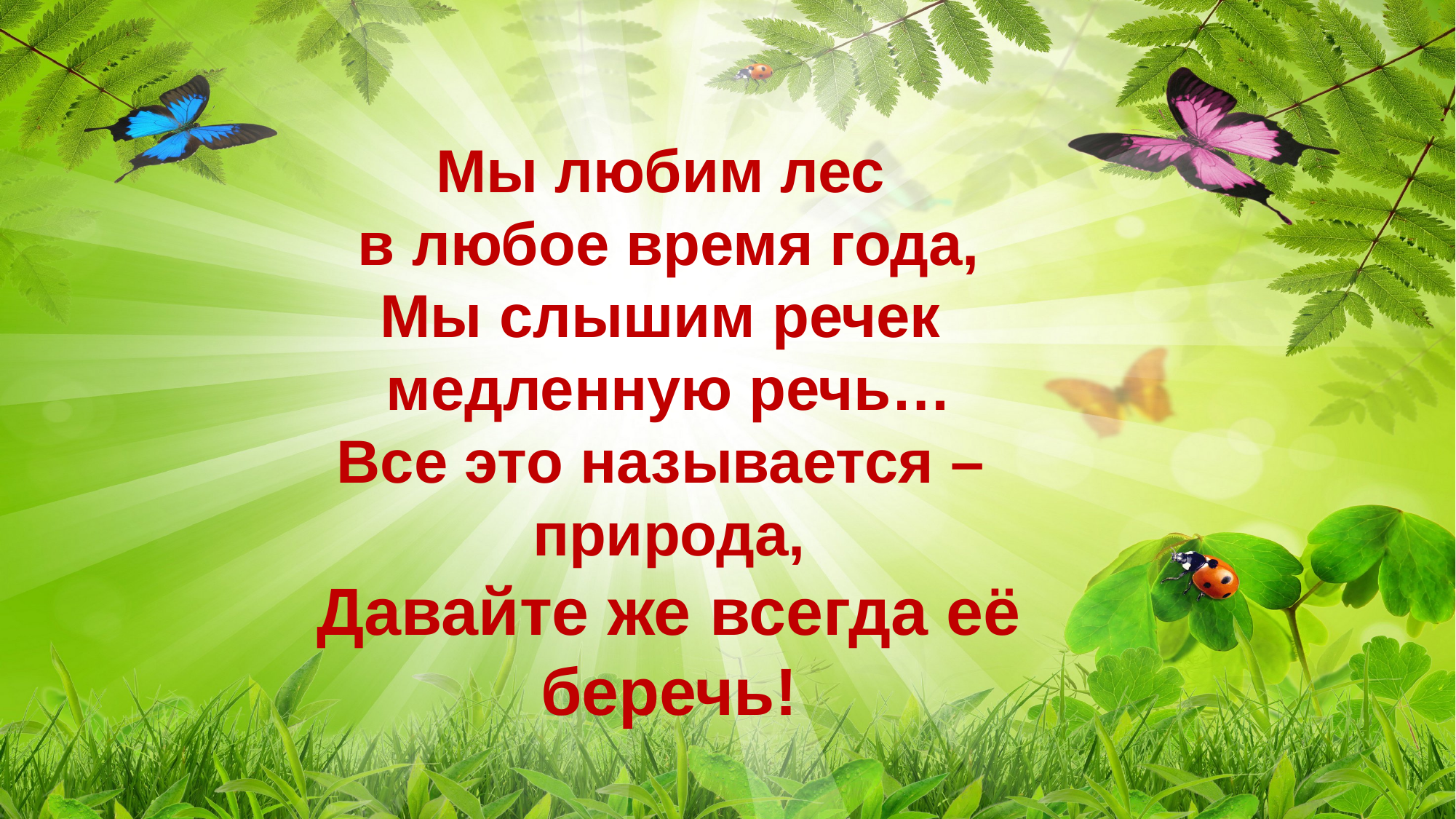

Мы любим лес
в любое время года,
Мы слышим речек
медленную речь…
Все это называется –
природа,
Давайте же всегда её беречь!